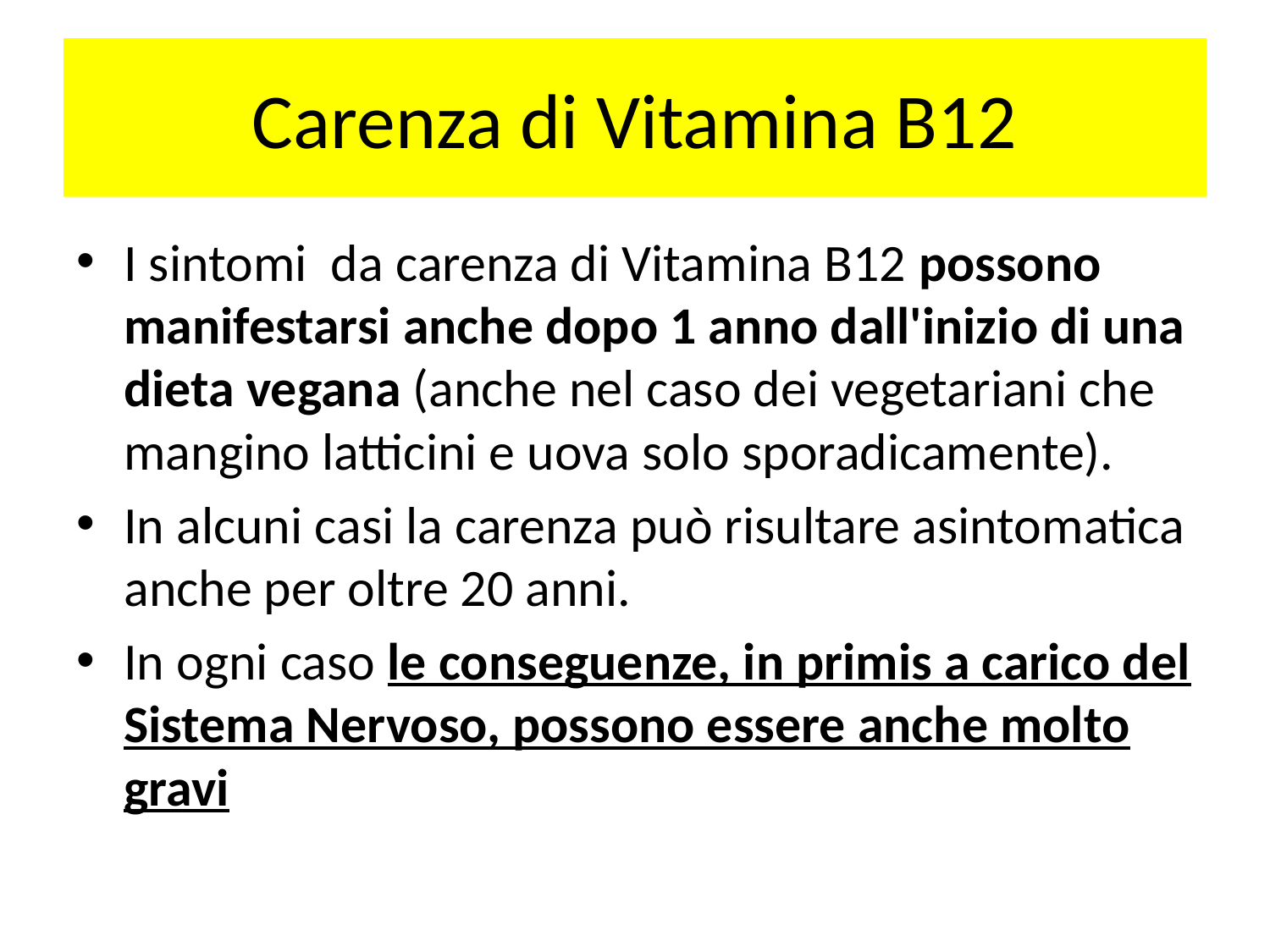

# Carenza di Vitamina B12
I sintomi  da carenza di Vitamina B12 possono manifestarsi anche dopo 1 anno dall'inizio di una dieta vegana (anche nel caso dei vegetariani che mangino latticini e uova solo sporadicamente).
In alcuni casi la carenza può risultare asintomatica anche per oltre 20 anni.
In ogni caso le conseguenze, in primis a carico del Sistema Nervoso, possono essere anche molto gravi